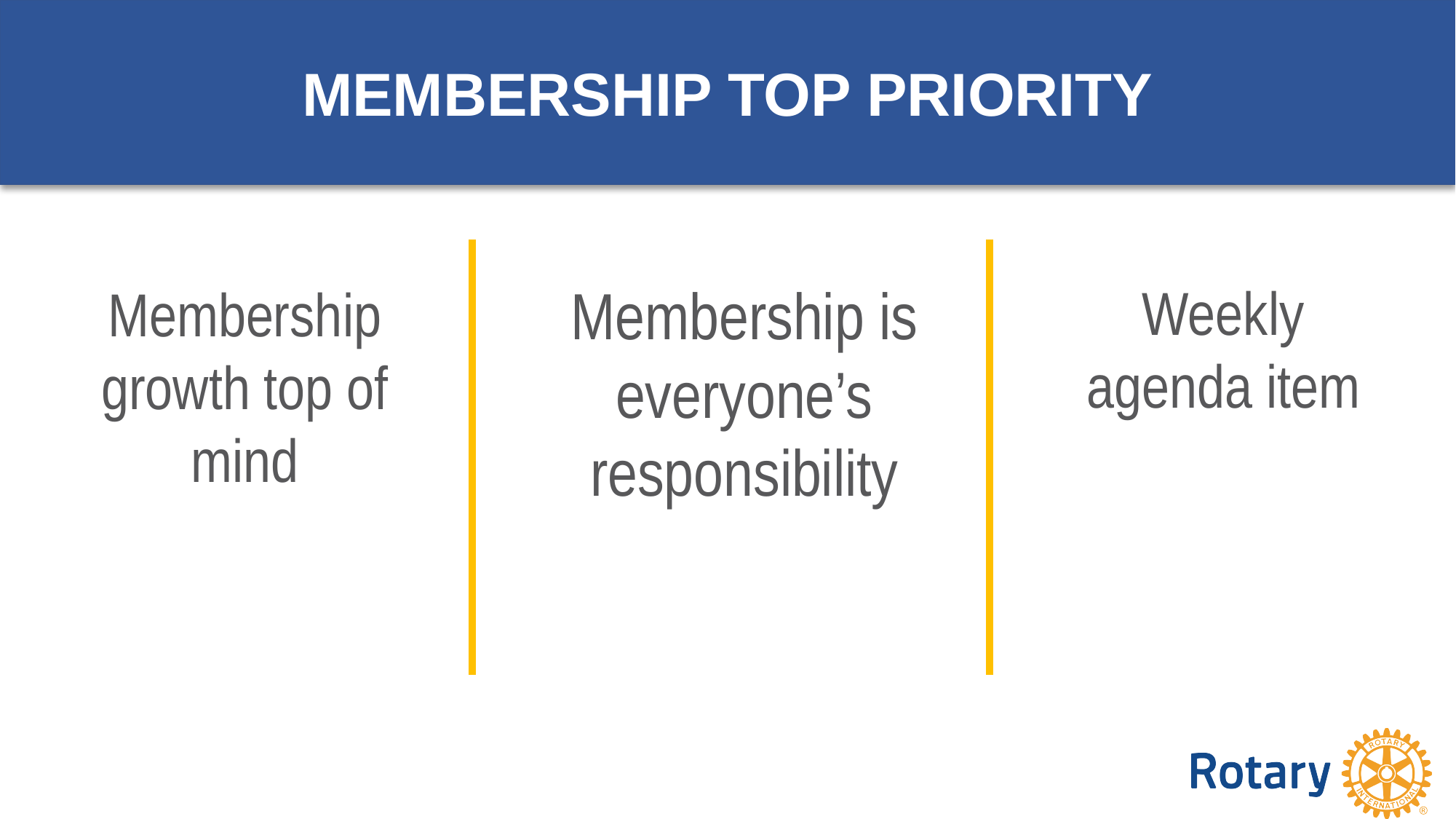

MEMBERSHIP TOP PRIORITY
Membership growth top of mind
Membership is everyone’s responsibility
Weekly agenda item